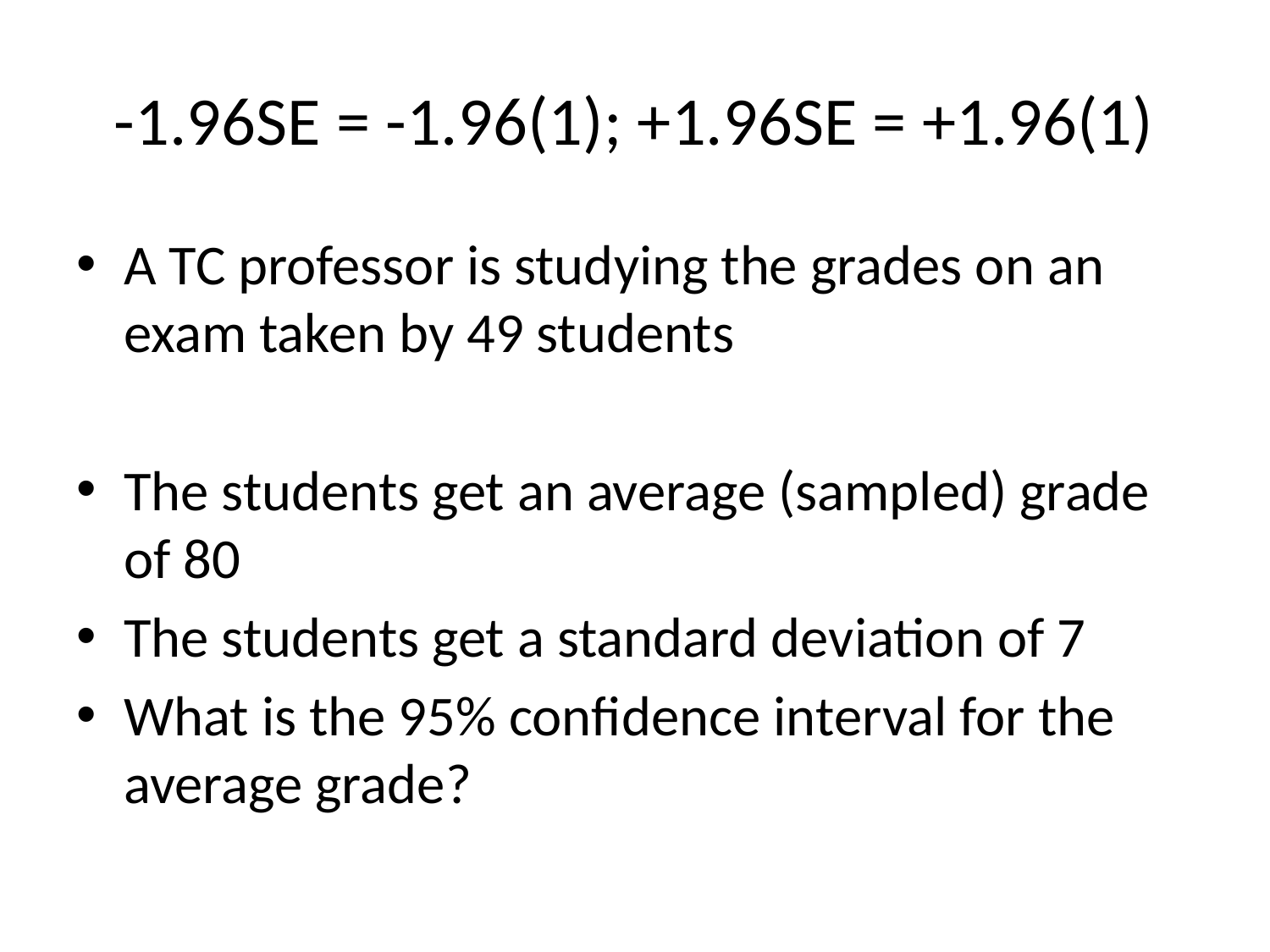

# -1.96SE = -1.96(1); +1.96SE = +1.96(1)
A TC professor is studying the grades on an exam taken by 49 students

The students get an average (sampled) grade of 80
The students get a standard deviation of 7
What is the 95% confidence interval for the average grade?